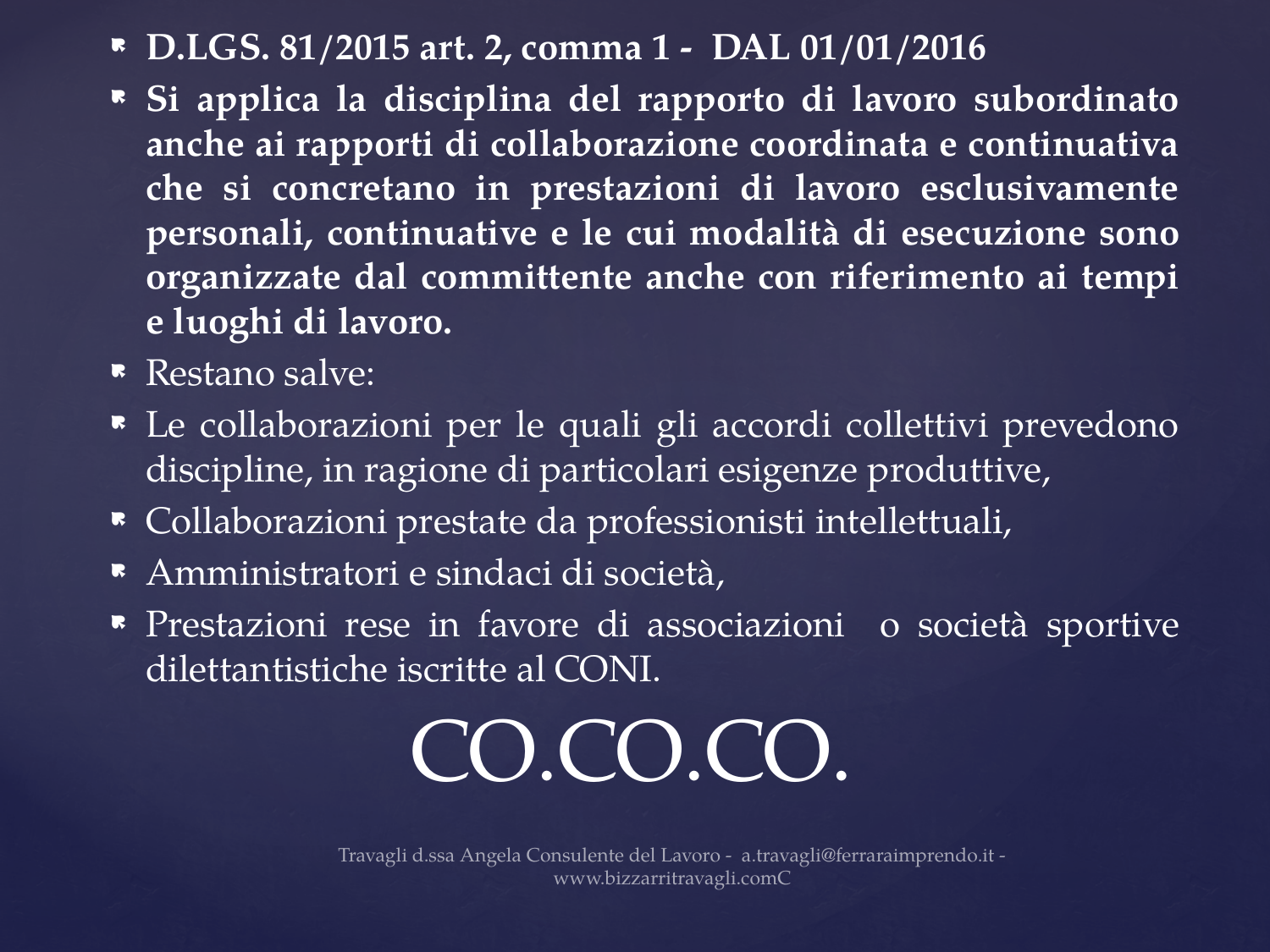

D.LGS. 81/2015 art. 2, comma 1 -  DAL 01/01/2016
Si applica la disciplina del rapporto di lavoro subordinato anche ai rapporti di collaborazione coordinata e continuativa che si concretano in prestazioni di lavoro esclusivamente personali, continuative e le cui modalità di esecuzione sono organizzate dal committente anche con riferimento ai tempi e luoghi di lavoro.
Restano salve:
Le collaborazioni per le quali gli accordi collettivi prevedono discipline, in ragione di particolari esigenze produttive,
Collaborazioni prestate da professionisti intellettuali,
Amministratori e sindaci di società,
Prestazioni rese in favore di associazioni  o società sportive dilettantistiche iscritte al CONI.

# CO.CO.CO.
Travagli d.ssa Angela Consulente del Lavoro -  a.travagli@ferraraimprendo.it - www.bizzarritravagli.comC